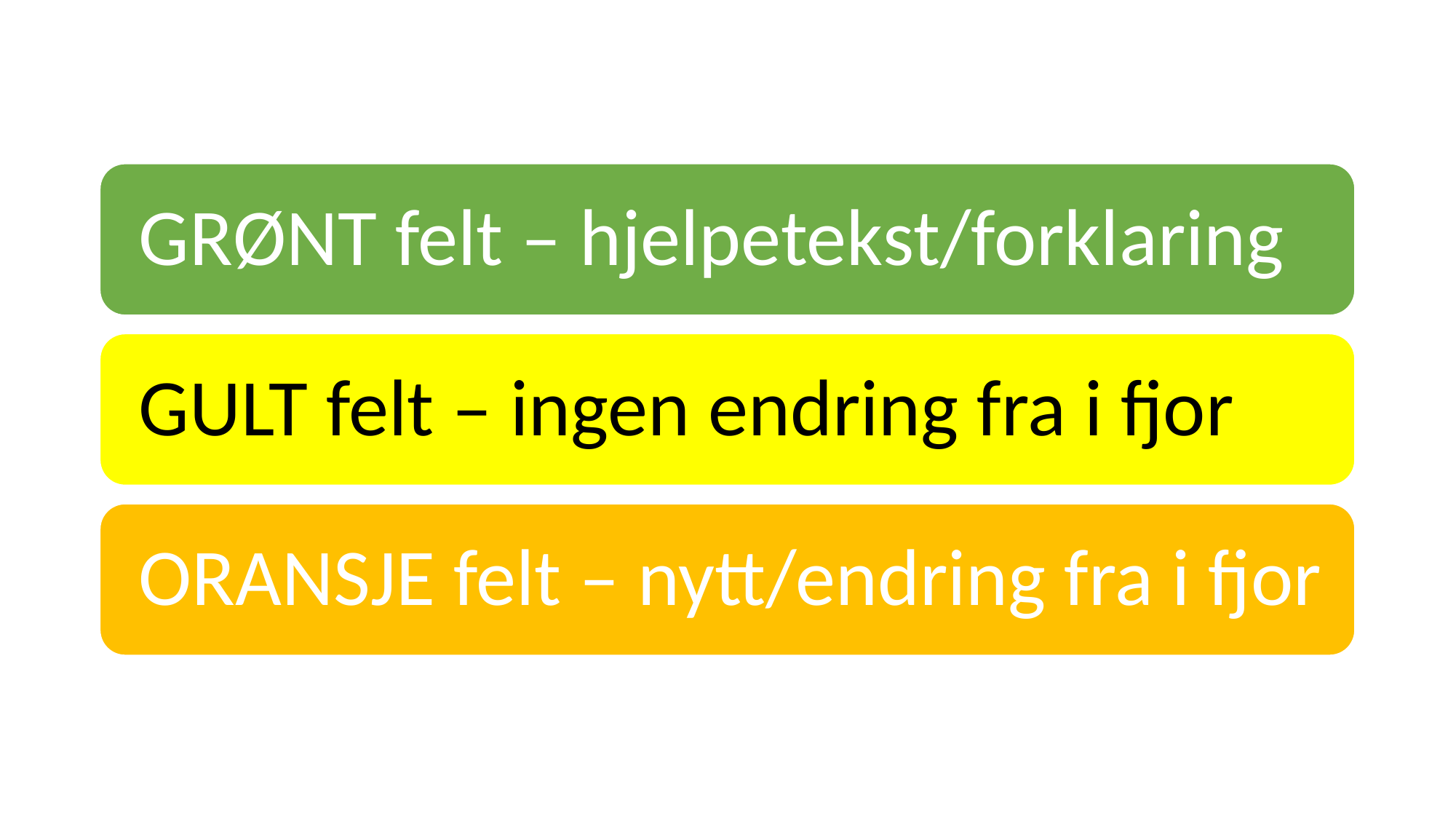

GRØNT felt – hjelpetekst/forklaring
GULT felt – ingen endring fra i fjor
ORANSJE felt – nytt/endring fra i fjor